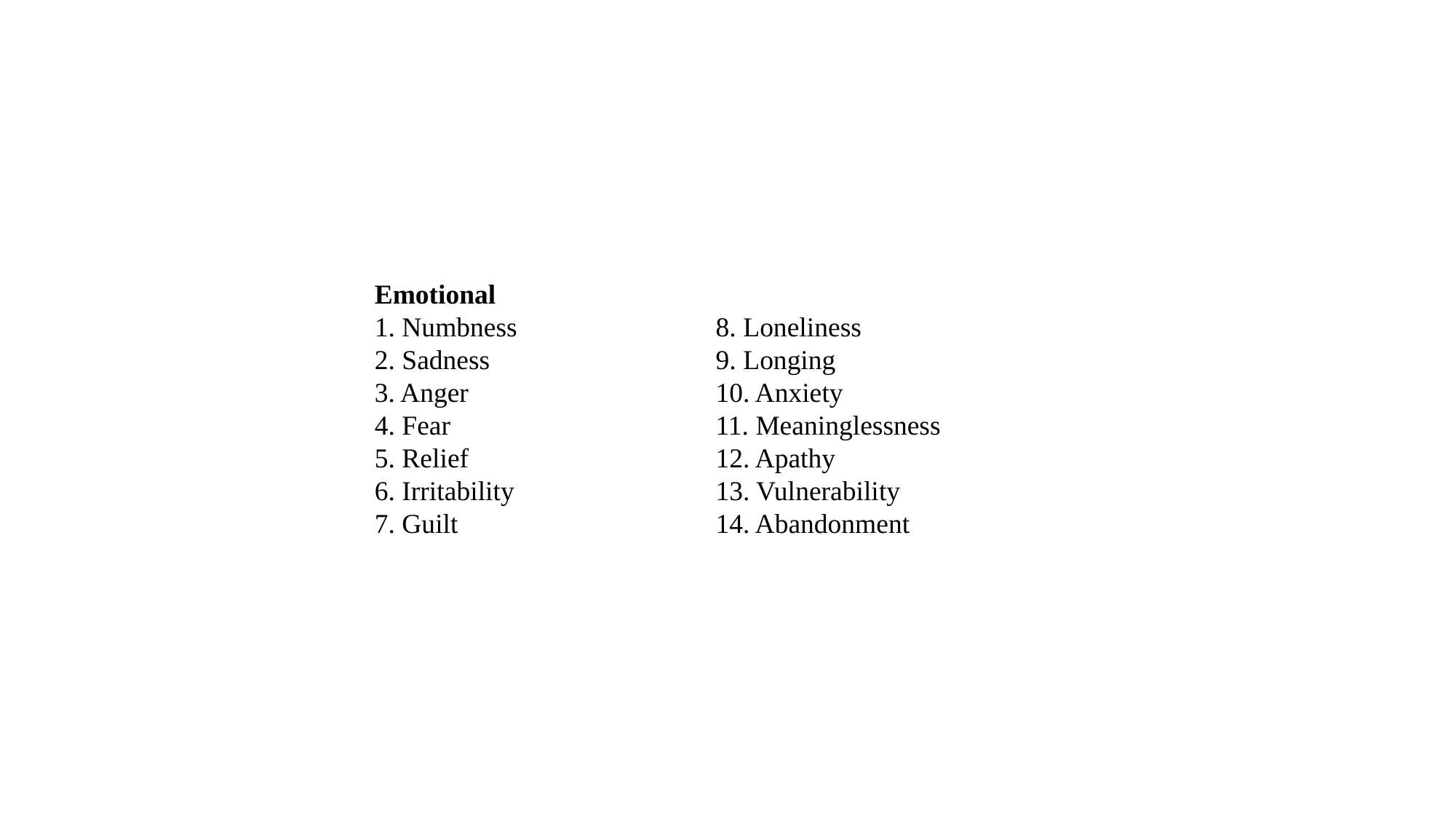

Emotional
1. Numbness	8. Loneliness
2. Sadness	9. Longing
3. Anger	10. Anxiety
4. Fear	11. Meaninglessness
5. Relief	12. Apathy
6. Irritability	13. Vulnerability
7. Guilt	14. Abandonment